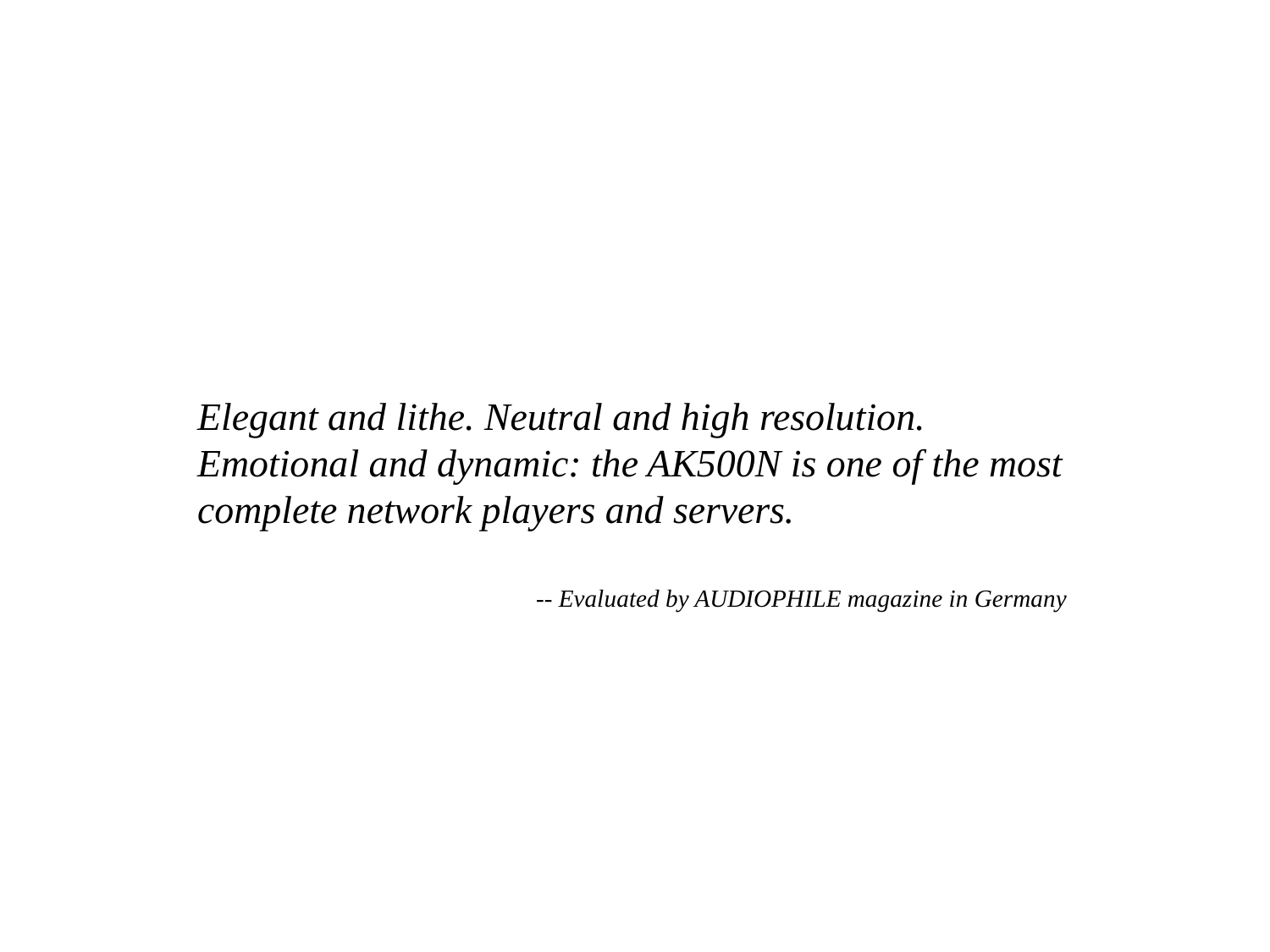

Elegant and lithe. Neutral and high resolution. Emotional and dynamic: the AK500N is one of the most complete network players and servers.

                                        -- Evaluated by AUDIOPHILE magazine in Germany